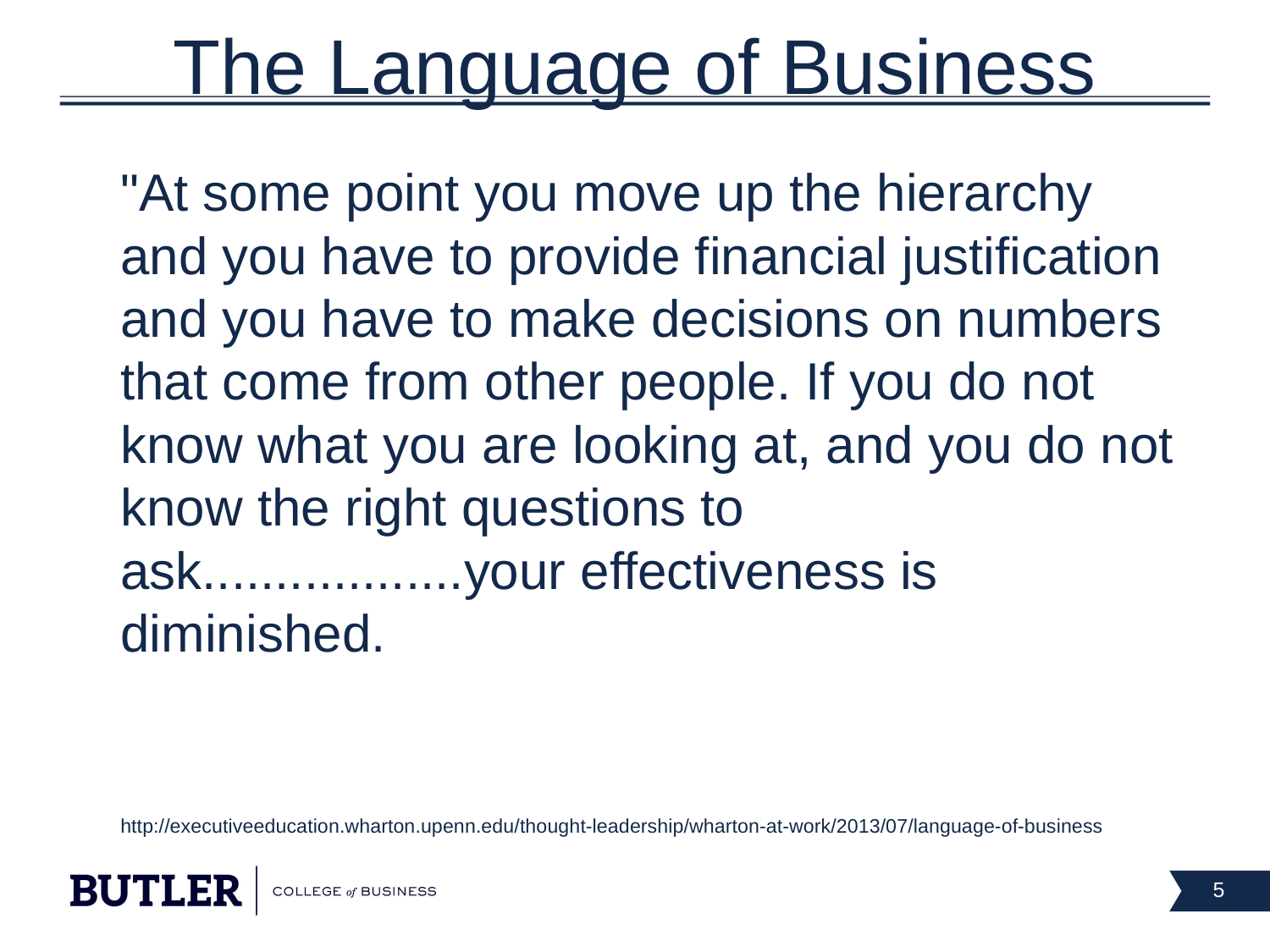

# The Language of Business
	"At some point you move up the hierarchy and you have to provide financial justification and you have to make decisions on numbers that come from other people. If you do not know what you are looking at, and you do not know the right questions to ask..................your effectiveness is diminished.

	http://executiveeducation.wharton.upenn.edu/thought-leadership/wharton-at-work/2013/07/language-of-business

5